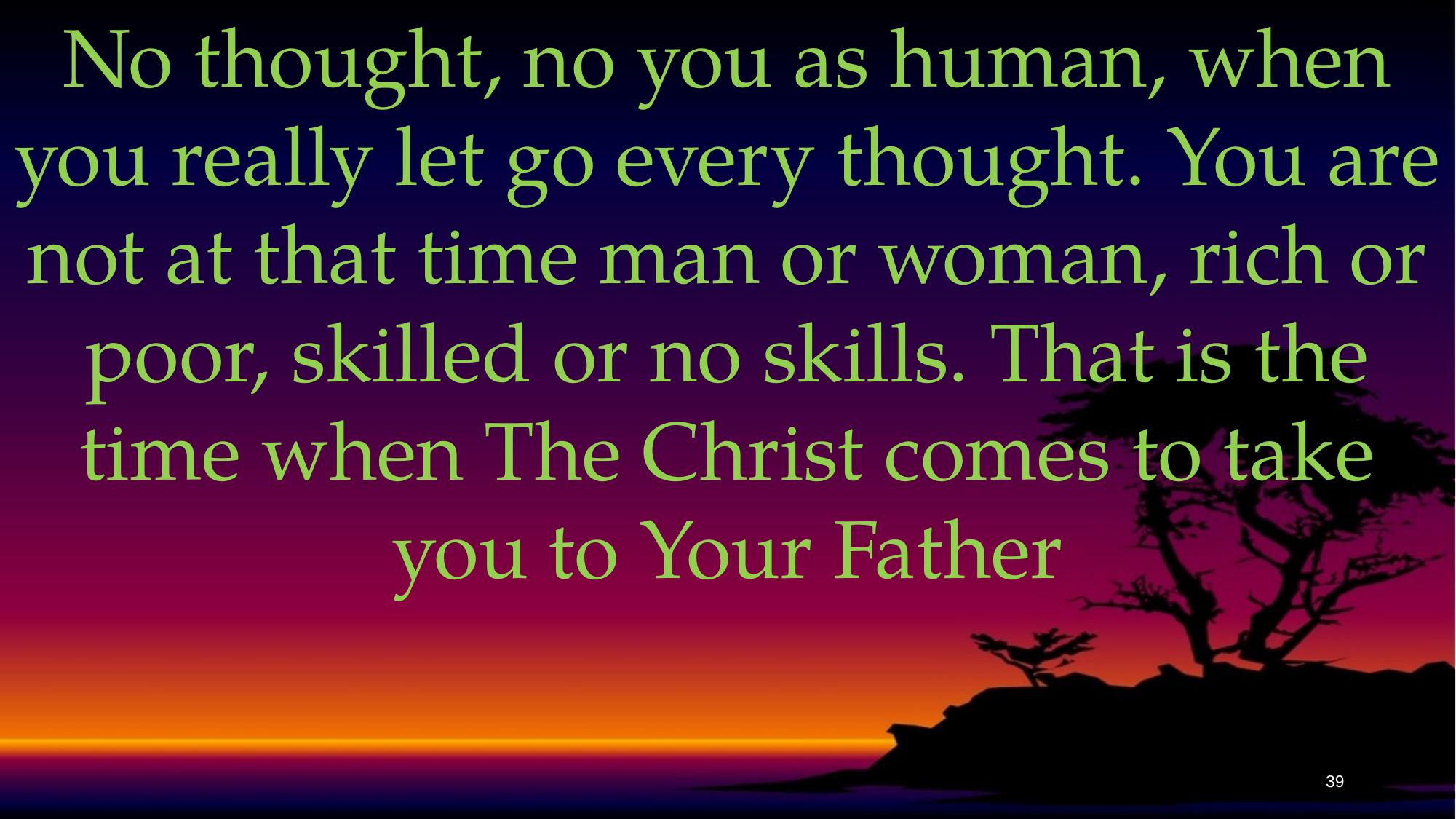

No thought, no you as human, when you really let go every thought. You are not at that time man or woman, rich or poor, skilled or no skills. That is the time when The Christ comes to take you to Your Father
39